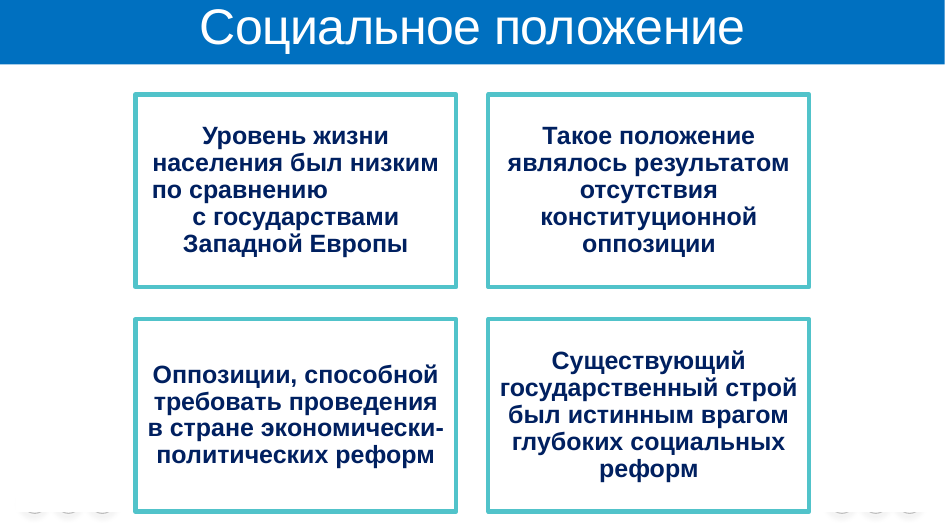

# Социальное положение
Уровень жизни населения был низким по сравнению                 с государствами Западной Европы
Такое положение являлось результатом отсутствия конституционной оппозиции
Оппозиции, способной требовать проведения в стране экономически-политических реформ
Существующий государственный строй был истинным врагом глубоких социальных реформ